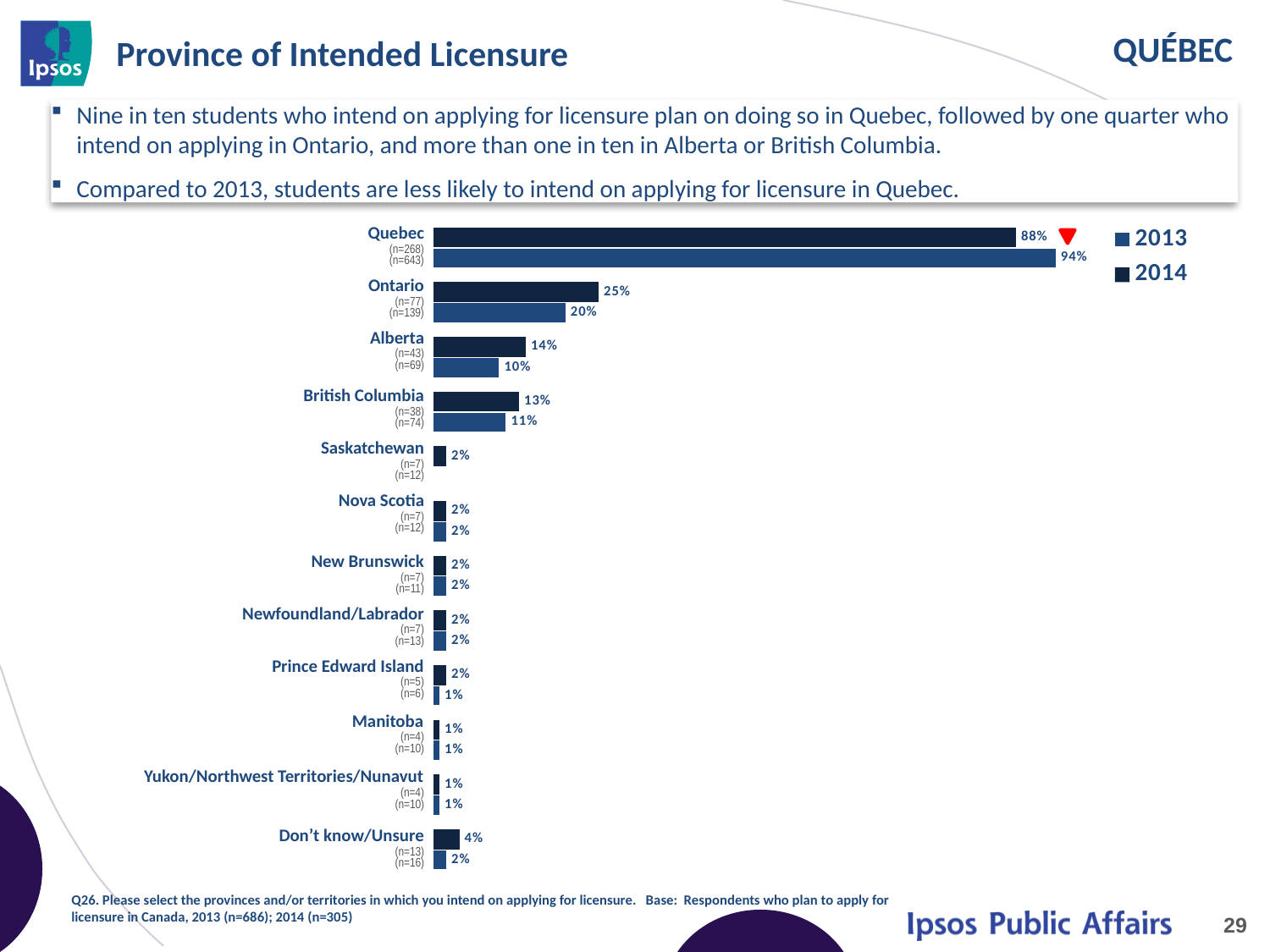

# Province of Intended Licensure
Nine in ten students who intend on applying for licensure plan on doing so in Quebec, followed by one quarter who intend on applying in Ontario, and more than one in ten in Alberta or British Columbia.
Compared to 2013, students are less likely to intend on applying for licensure in Quebec.

### Chart

| Category | 2014 | 2013 |
|---|---|---|
| Quebec | 0.88 | 0.94 |
| Ontario | 0.25 | 0.2 |
| Alberta | 0.14 | 0.1 |
| British Columbia | 0.13 | 0.11 |
| Saskatchewan | 0.02 | None |
| Nova Scotia | 0.02 | 0.02 |
| New Brunswick | 0.02 | 0.02 |
| Newfoundland/ Labrador | 0.02 | 0.02 |
| Prince Edward Island | 0.02 | 0.01 |
| Manitoba | 0.01 | 0.01 |
| Yukon/ Northwest Territories/ Nunavut | 0.01 | 0.01 |
| Don't know/ Unsure | 0.04 | 0.02 |
| Quebec |
| --- |
| (n=268) (n=643) |
| Ontario |
| (n=77) (n=139) |
| Alberta |
| (n=43) (n=69) |
| British Columbia |
| (n=38) (n=74) |
| Saskatchewan |
| (n=7) (n=12) |
| Nova Scotia |
| (n=7) (n=12) |
| New Brunswick |
| (n=7) (n=11) |
| Newfoundland/Labrador |
| (n=7) (n=13) |
| Prince Edward Island |
| (n=5) (n=6) |
| Manitoba |
| (n=4) (n=10) |
| Yukon/Northwest Territories/Nunavut |
| (n=4) (n=10) |
| Don’t know/Unsure |
| (n=13) (n=16) |

Q26. Please select the provinces and/or territories in which you intend on applying for licensure.   Base:  Respondents who plan to apply for
licensure in Canada, 2013 (n=686); 2014 (n=305)
29